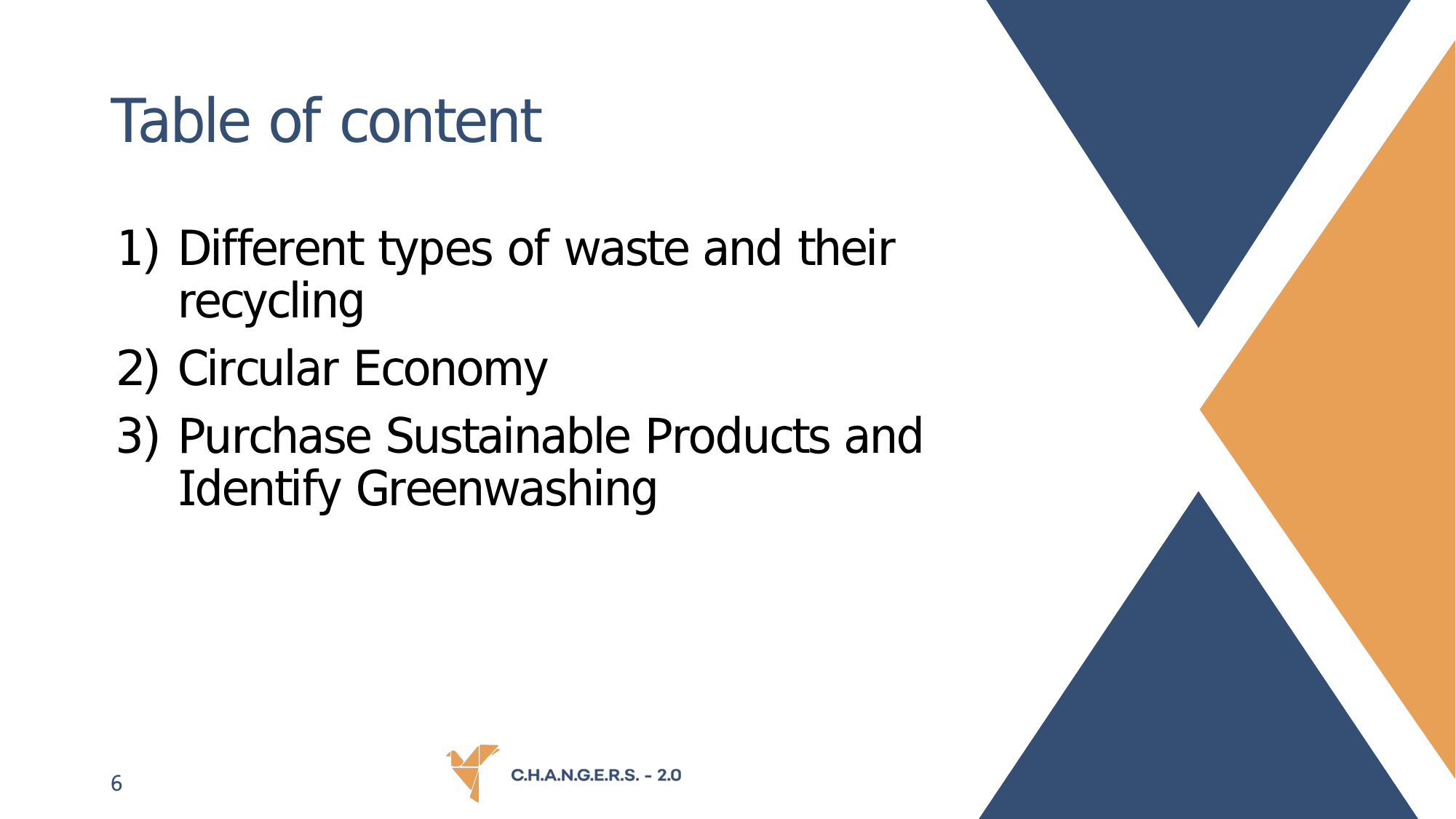

# Table of content
Different types of waste and their recycling
Circular Economy
Purchase Sustainable Products and Identify Greenwashing